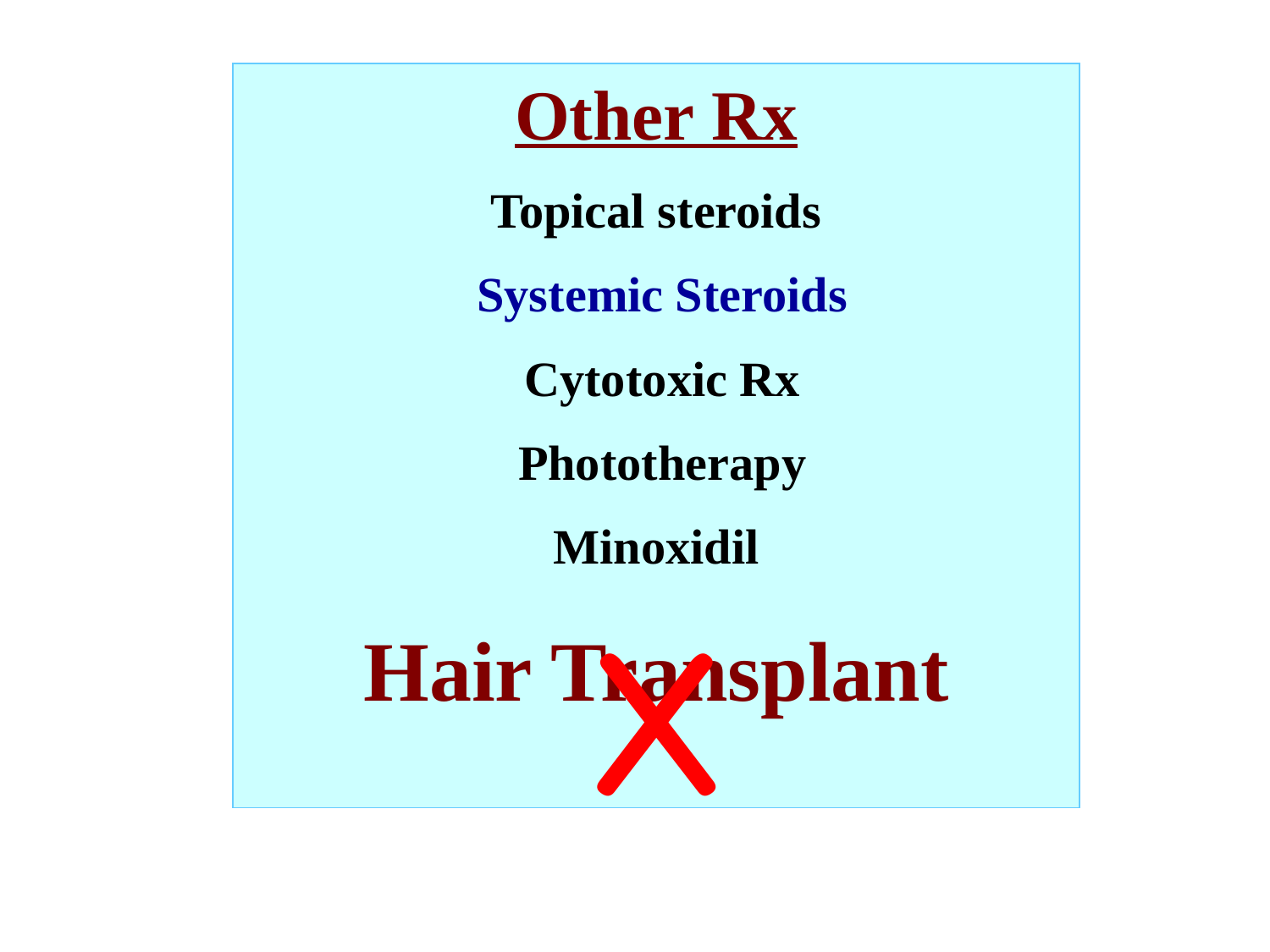

Other Rx
Topical steroids
 Systemic Steroids
 Cytotoxic Rx
 Phototherapy
Minoxidil
Hair Transplant

X